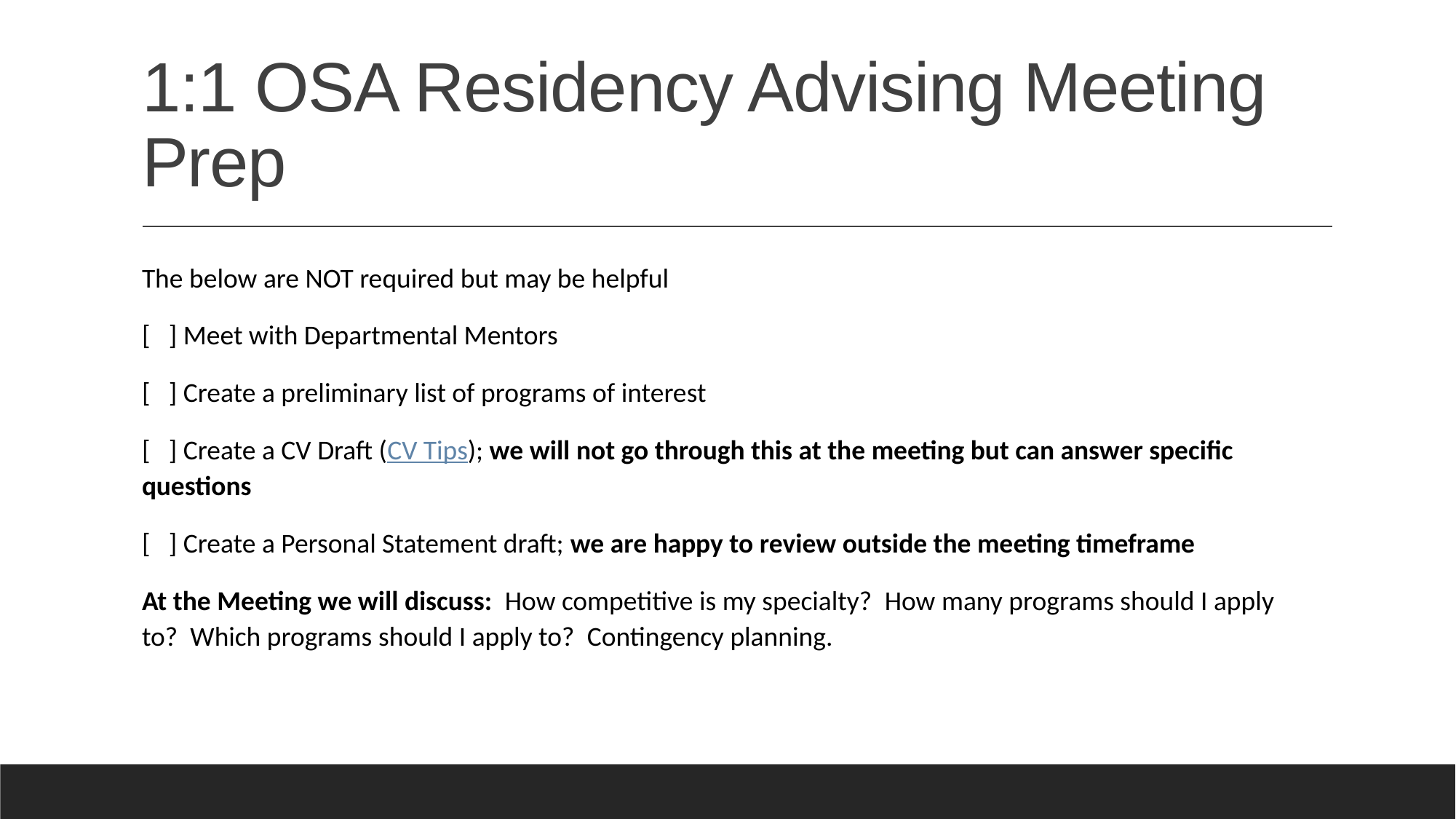

# 1:1 OSA Residency Advising Meeting Prep
The below are NOT required but may be helpful
[   ] Meet with Departmental Mentors
[   ] Create a preliminary list of programs of interest
[   ] Create a CV Draft (CV Tips); we will not go through this at the meeting but can answer specific questions
[   ] Create a Personal Statement draft; we are happy to review outside the meeting timeframe
At the Meeting we will discuss:  How competitive is my specialty?  How many programs should I apply to?  Which programs should I apply to?  Contingency planning.